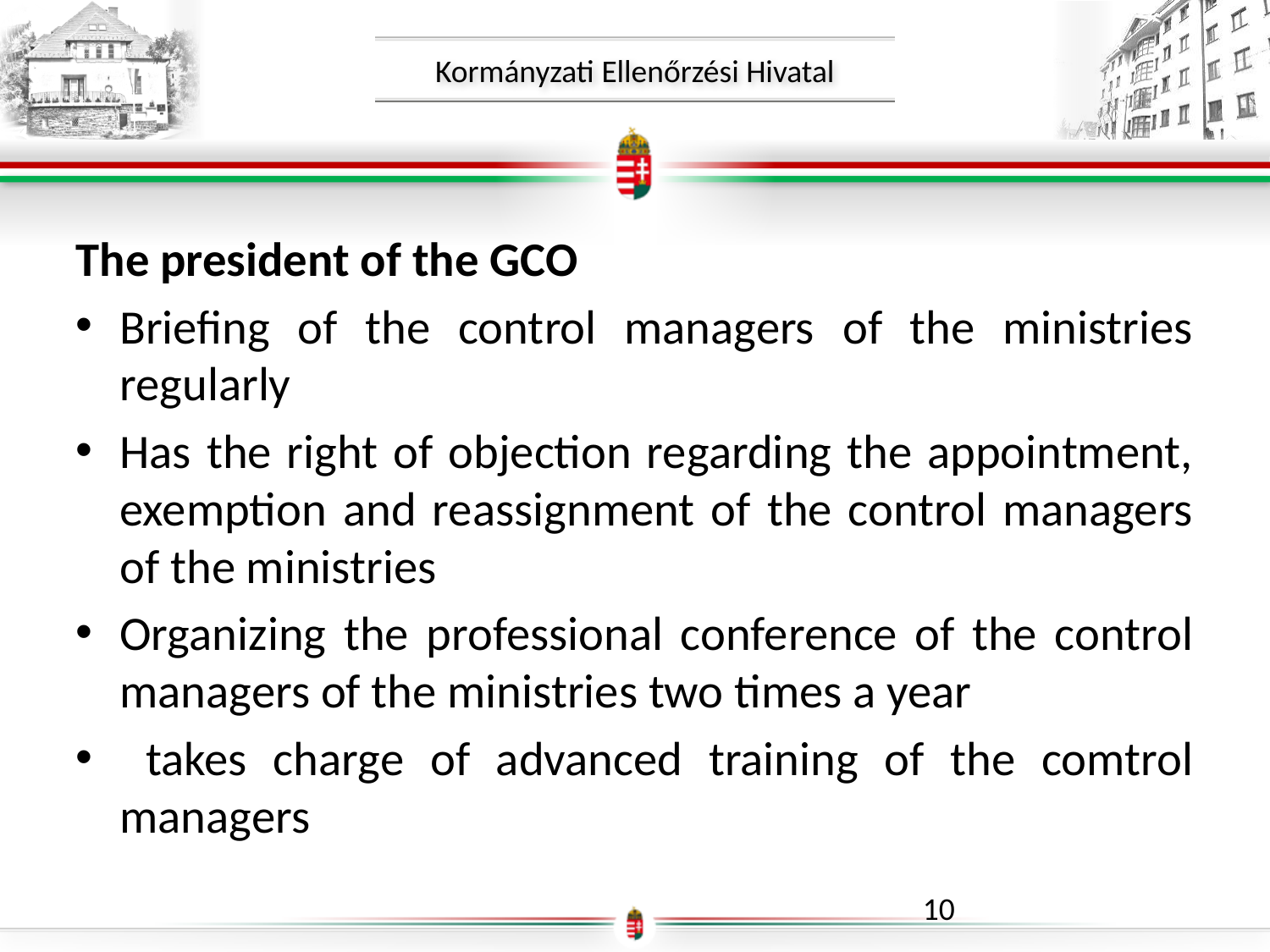

The president of the GCO
Briefing of the control managers of the ministries regularly
Has the right of objection regarding the appointment, exemption and reassignment of the control managers of the ministries
Organizing the professional conference of the control managers of the ministries two times a year
 takes charge of advanced training of the comtrol managers
10